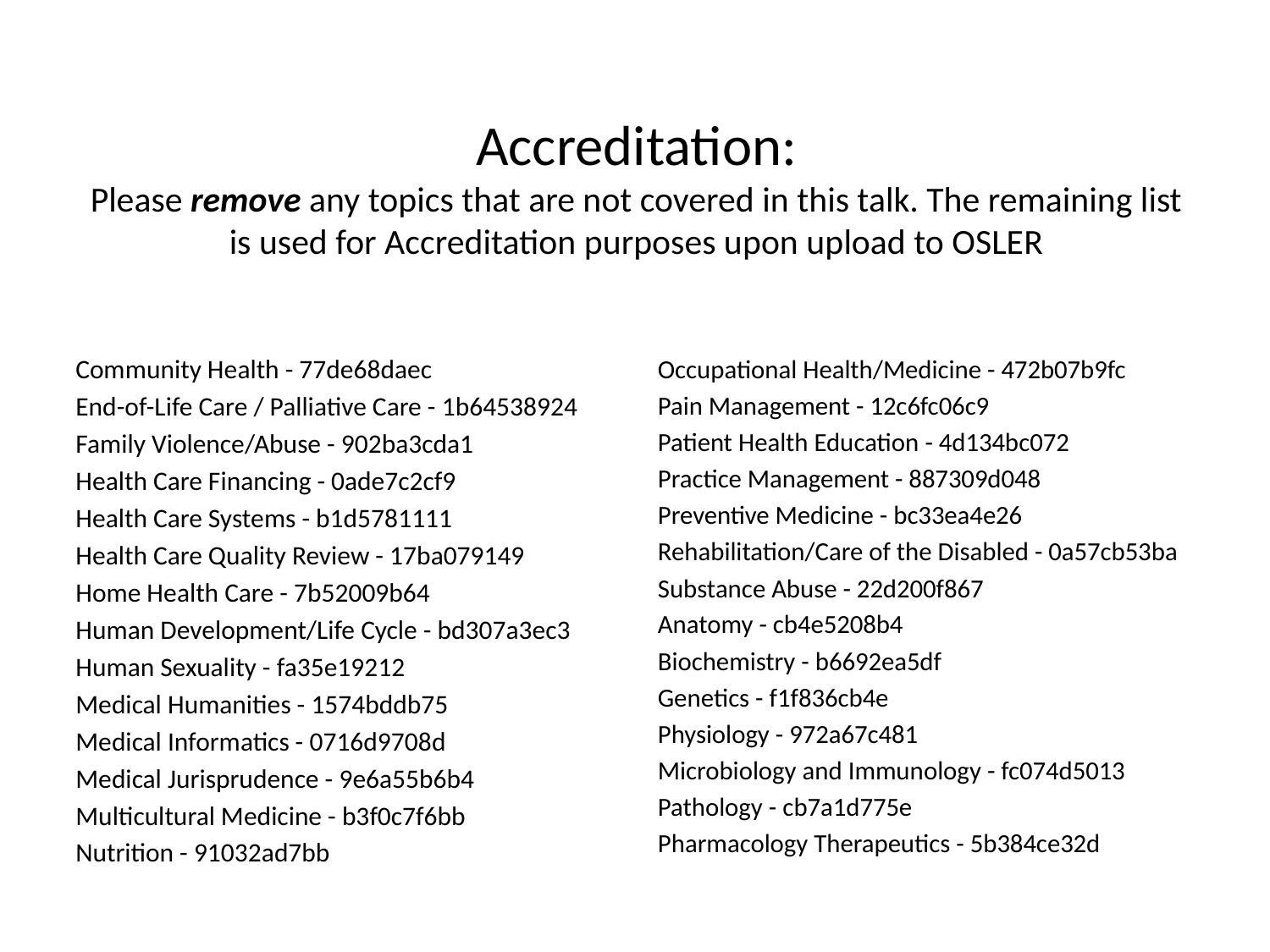

# Accreditation: Please remove any topics that are not covered in this talk. The remaining list is used for Accreditation purposes upon upload to OSLER
Community Health - 77de68daec
End-of-Life Care / Palliative Care - 1b64538924
Family Violence/Abuse - 902ba3cda1
Health Care Financing - 0ade7c2cf9
Health Care Systems - b1d5781111
Health Care Quality Review - 17ba079149
Home Health Care - 7b52009b64
Human Development/Life Cycle - bd307a3ec3
Human Sexuality - fa35e19212
Medical Humanities - 1574bddb75
Medical Informatics - 0716d9708d
Medical Jurisprudence - 9e6a55b6b4
Multicultural Medicine - b3f0c7f6bb
Nutrition - 91032ad7bb
Occupational Health/Medicine - 472b07b9fc
Pain Management - 12c6fc06c9
Patient Health Education - 4d134bc072
Practice Management - 887309d048
Preventive Medicine - bc33ea4e26
Rehabilitation/Care of the Disabled - 0a57cb53ba
Substance Abuse - 22d200f867
Anatomy - cb4e5208b4
Biochemistry - b6692ea5df
Genetics - f1f836cb4e
Physiology - 972a67c481
Microbiology and Immunology - fc074d5013
Pathology - cb7a1d775e
Pharmacology Therapeutics - 5b384ce32d